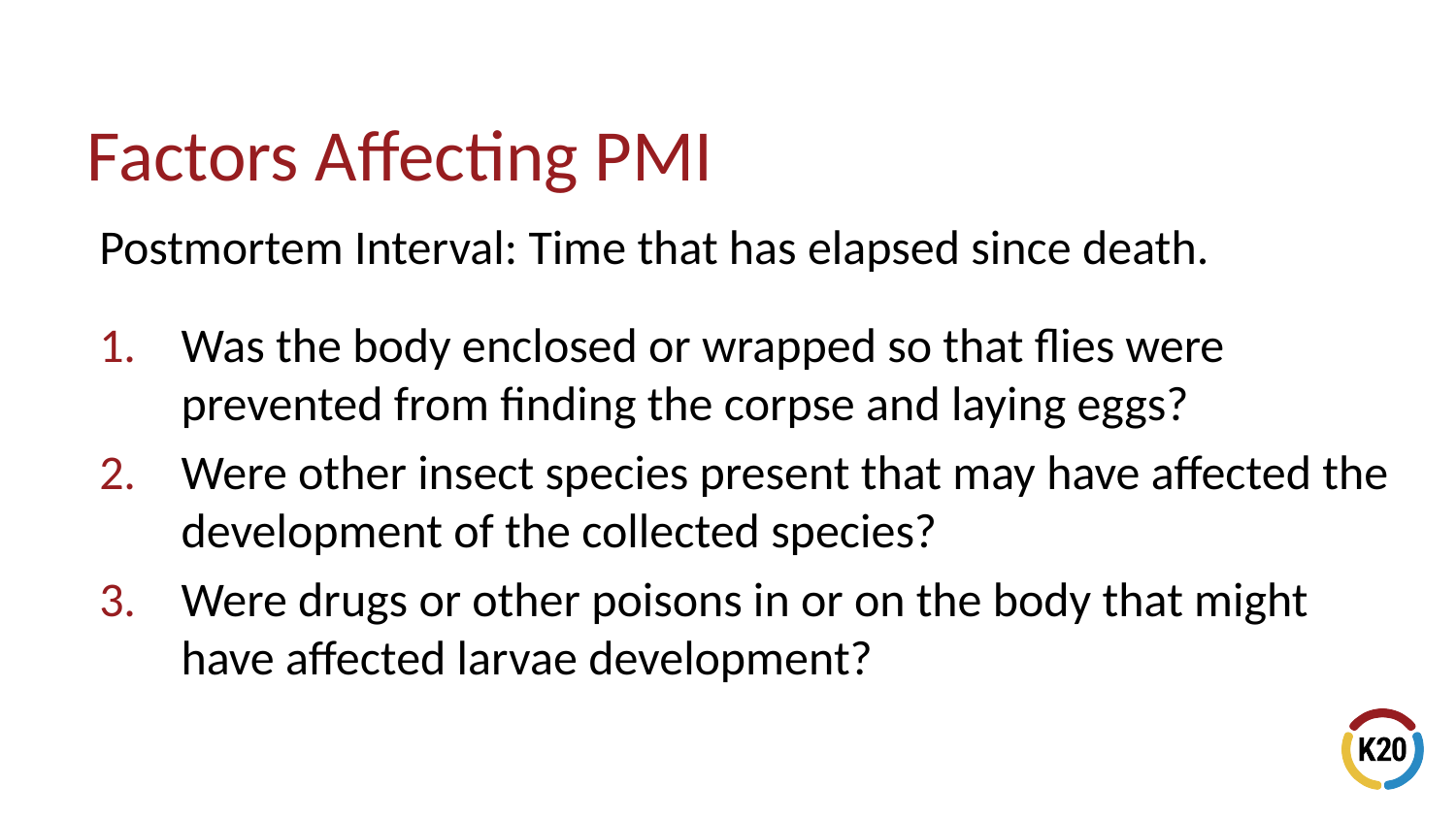

# Factors Affecting PMI
Postmortem Interval: Time that has elapsed since death.

Was the body enclosed or wrapped so that flies were prevented from finding the corpse and laying eggs?
Were other insect species present that may have affected the development of the collected species?
Were drugs or other poisons in or on the body that might have affected larvae development?